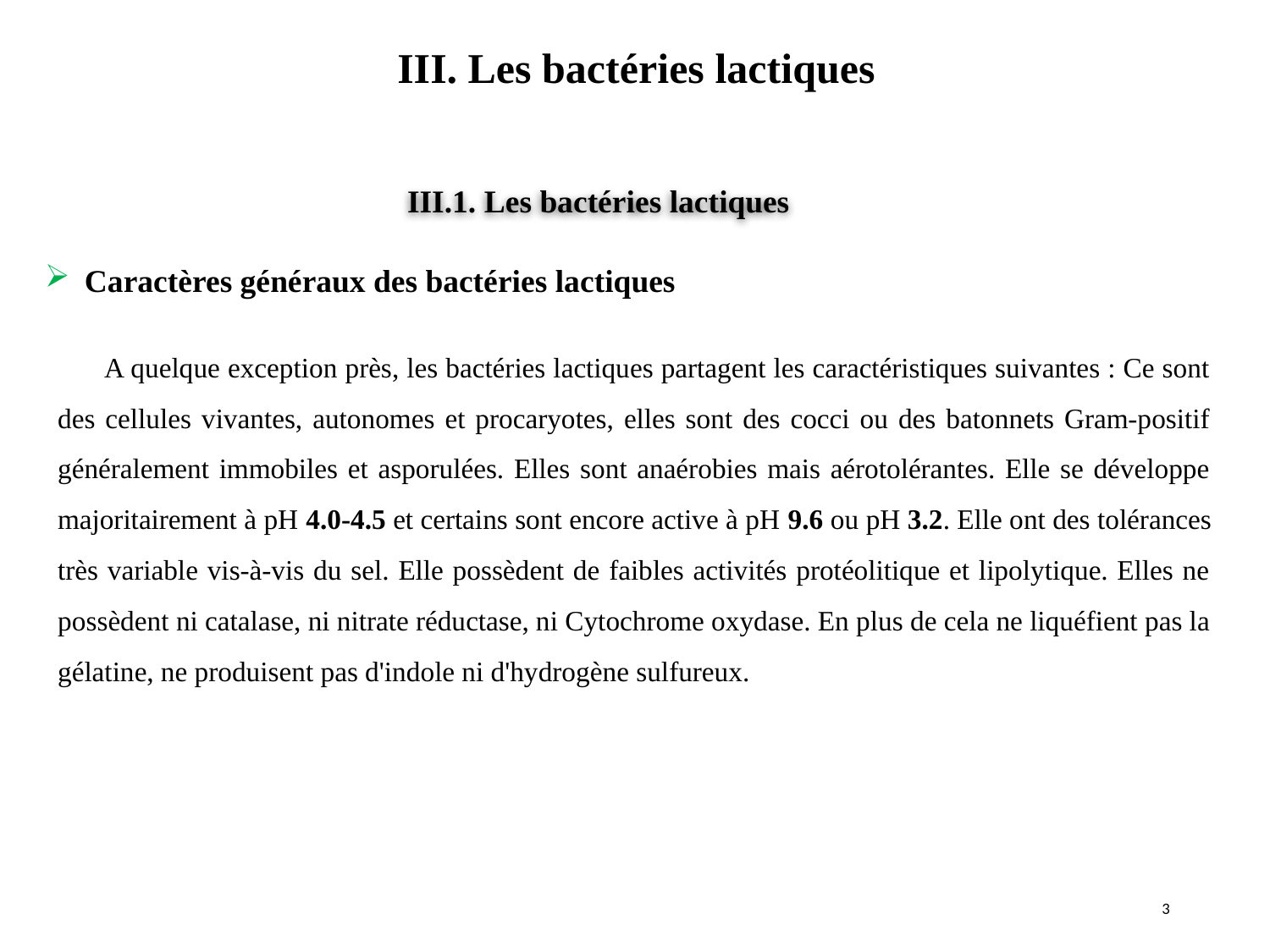

III. Les bactéries lactiques
#

III.1. Les bactéries lactiques
Caractères généraux des bactéries lactiques
      A quelque exception près, les bactéries lactiques partagent les caractéristiques suivantes : Ce sont des cellules vivantes, autonomes et procaryotes, elles sont des cocci ou des batonnets Gram-positif généralement immobiles et asporulées. Elles sont anaérobies mais aérotolérantes. Elle se développe majoritairement à pH 4.0-4.5 et certains sont encore active à pH 9.6 ou pH 3.2. Elle ont des tolérances très variable vis-à-vis du sel. Elle possèdent de faibles activités protéolitique et lipolytique. Elles ne possèdent ni catalase, ni nitrate réductase, ni Cytochrome oxydase. En plus de cela ne liquéfient pas la gélatine, ne produisent pas d'indole ni d'hydrogène sulfureux.
3